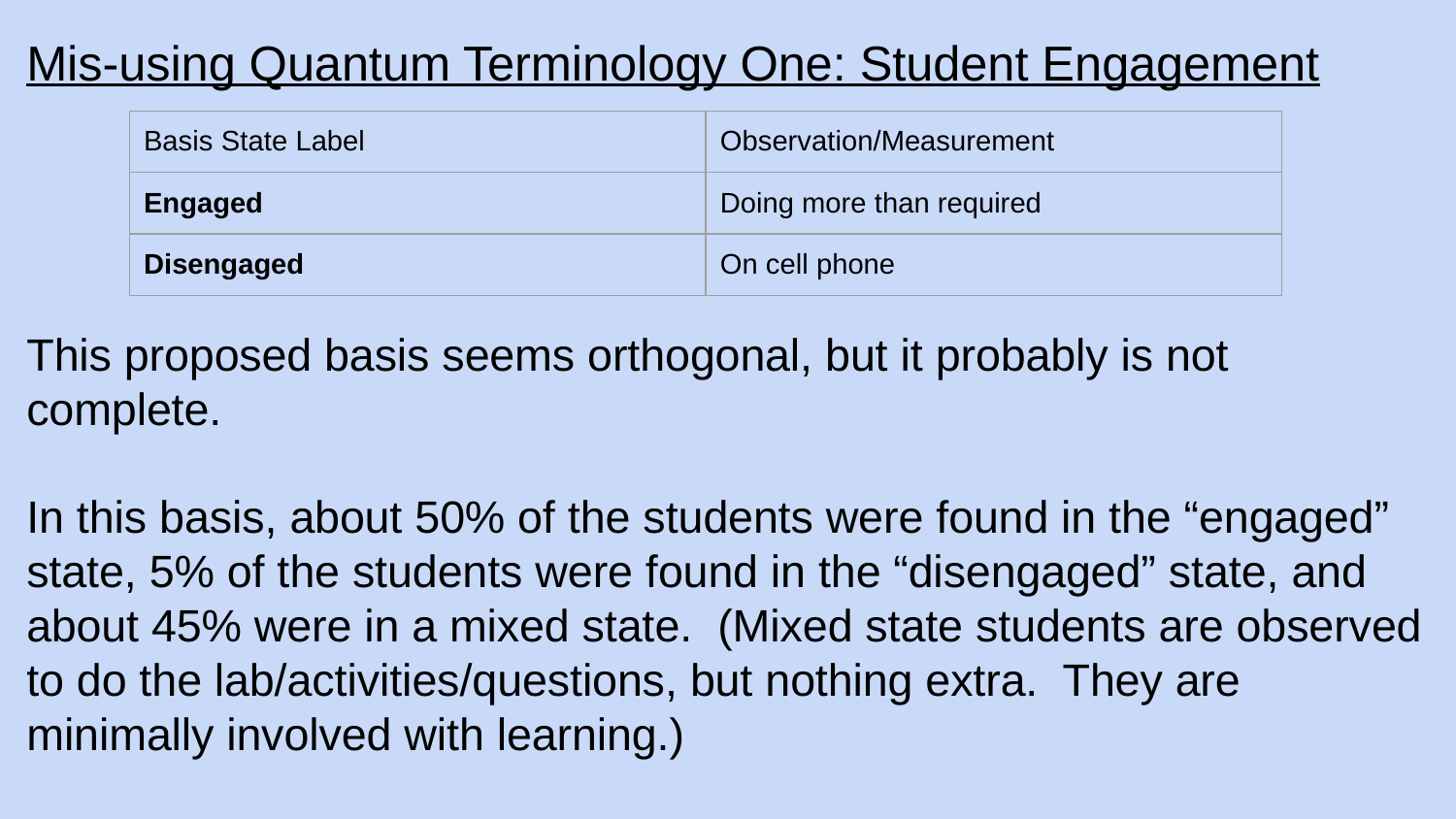

# Mis-using Quantum Terminology One: Student Engagement

This proposed basis seems orthogonal, but it probably is not complete.

In this basis, about 50% of the students were found in the “engaged” state, 5% of the students were found in the “disengaged” state, and about 45% were in a mixed state.  (Mixed state students are observed to do the lab/activities/questions, but nothing extra.  They are minimally involved with learning.)

| Basis State Label | Observation/Measurement |
| --- | --- |
| Engaged | Doing more than required |
| Disengaged | On cell phone |